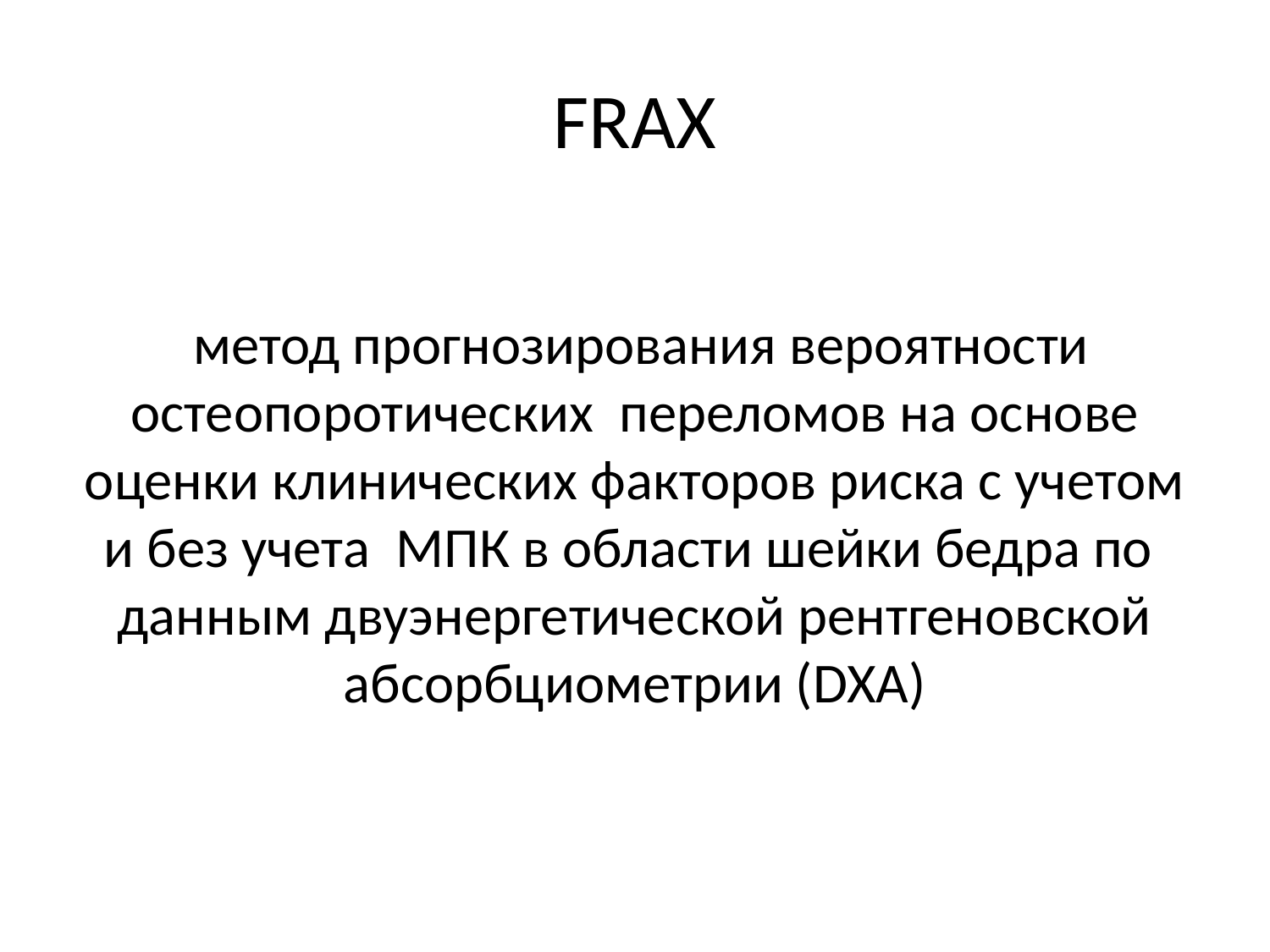

# FRAX

 метод прогнозирования вероятности остеопоротических  переломов на основе оценки клинических факторов риска с учетом и без учета  МПК в области шейки бедра по  данным двуэнергетической рентгеновской абсорбциометрии (DXA)